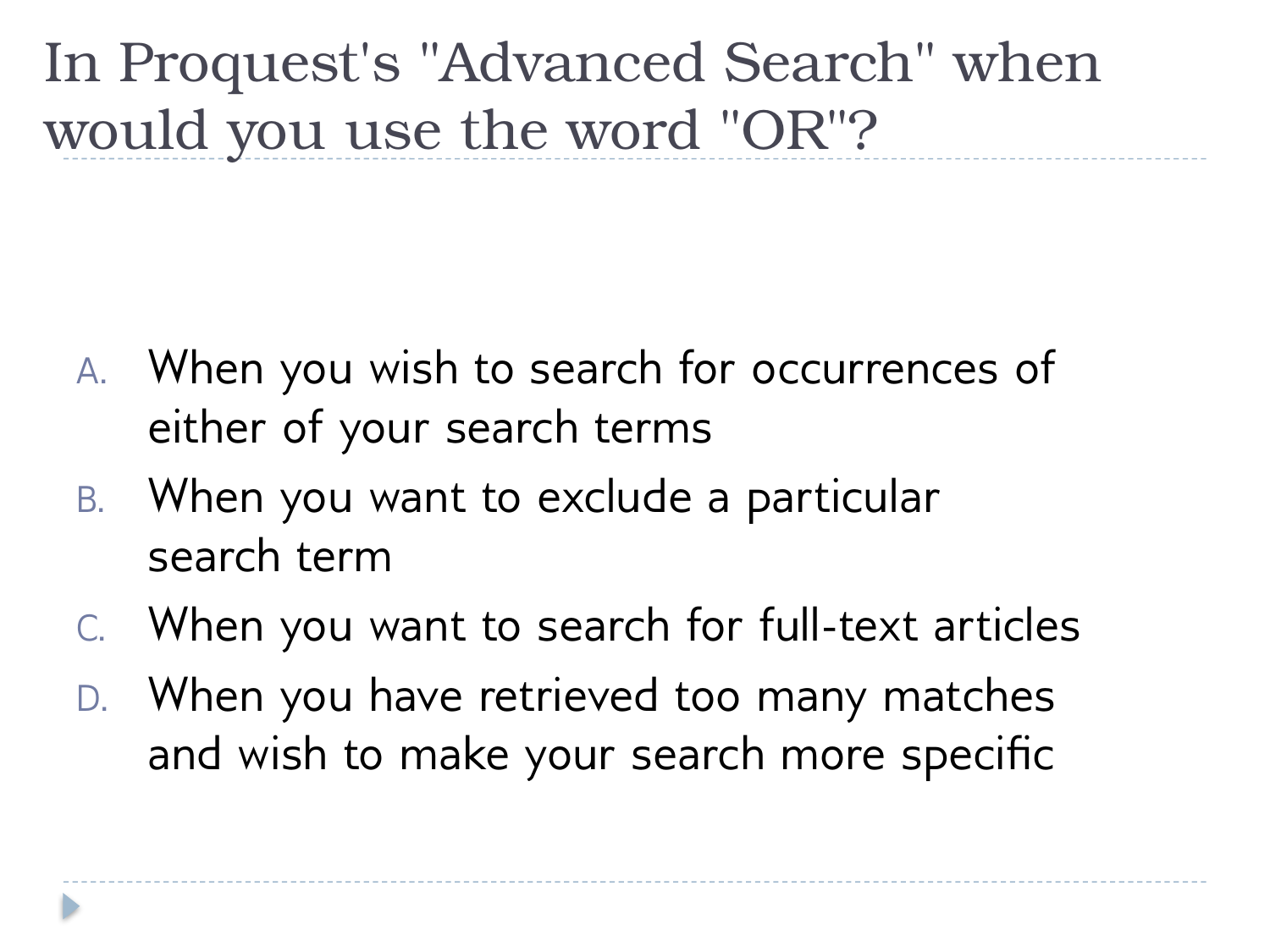

# In Proquest's "Advanced Search" when would you use the word "OR"?
When you wish to search for occurrences of either of your search terms
When you want to exclude a particular search term
When you want to search for full-text articles
When you have retrieved too many matches and wish to make your search more specific